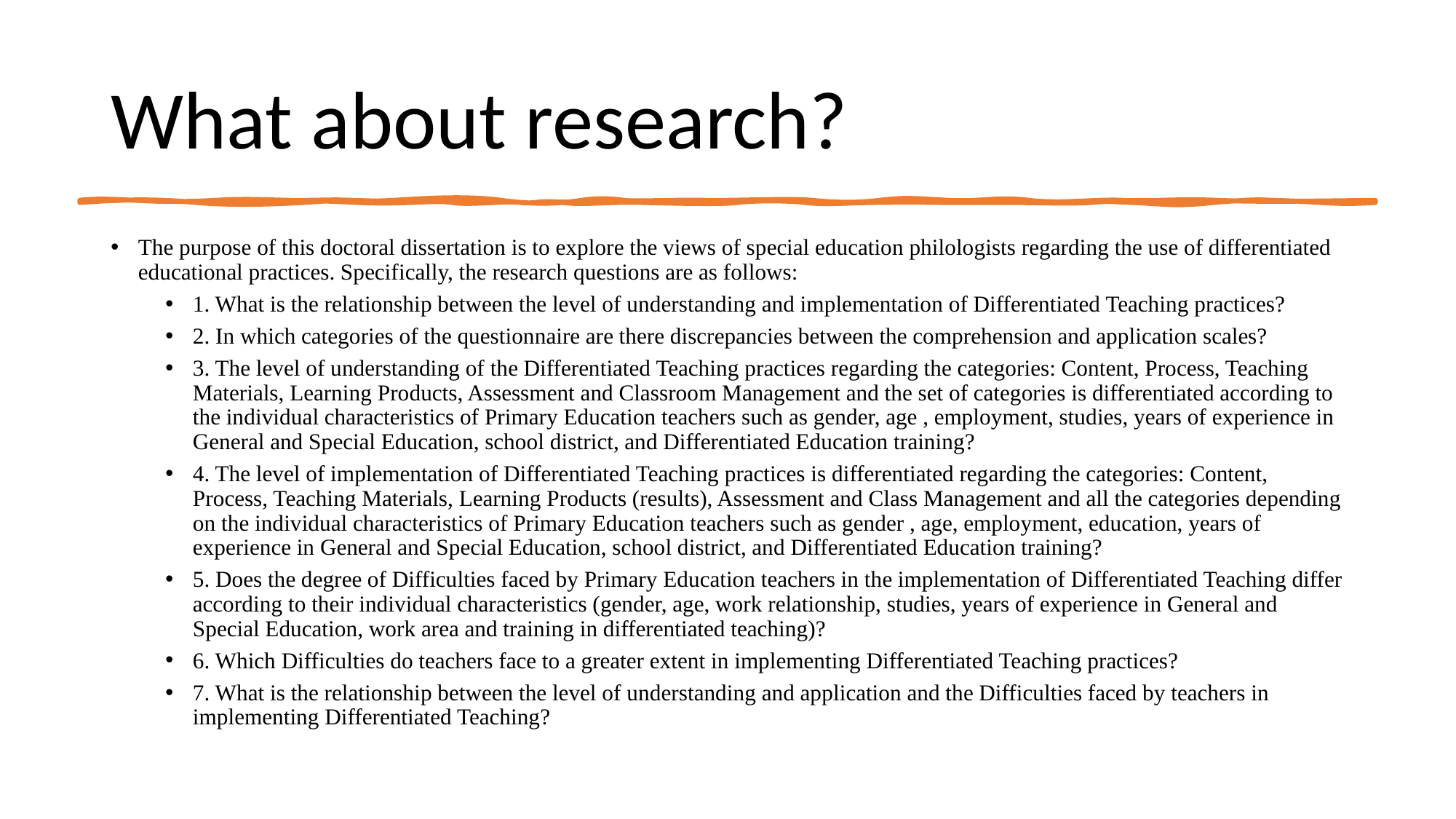

# What about research?

The purpose of this doctoral dissertation is to explore the views of special education philologists regarding the use of differentiated educational practices. Specifically, the research questions are as follows:
1. What is the relationship between the level of understanding and implementation of Differentiated Teaching practices?
2. In which categories of the questionnaire are there discrepancies between the comprehension and application scales?
3. The level of understanding of the Differentiated Teaching practices regarding the categories: Content, Process, Teaching Materials, Learning Products, Assessment and Classroom Management and the set of categories is differentiated according to the individual characteristics of Primary Education teachers such as gender, age , employment, studies, years of experience in General and Special Education, school district, and Differentiated Education training?
4. The level of implementation of Differentiated Teaching practices is differentiated regarding the categories: Content, Process, Teaching Materials, Learning Products (results), Assessment and Class Management and all the categories depending on the individual characteristics of Primary Education teachers such as gender , age, employment, education, years of experience in General and Special Education, school district, and Differentiated Education training?
5. Does the degree of Difficulties faced by Primary Education teachers in the implementation of Differentiated Teaching differ according to their individual characteristics (gender, age, work relationship, studies, years of experience in General and Special Education, work area and training in differentiated teaching)?
6. Which Difficulties do teachers face to a greater extent in implementing Differentiated Teaching practices?
7. What is the relationship between the level of understanding and application and the Difficulties faced by teachers in implementing Differentiated Teaching?